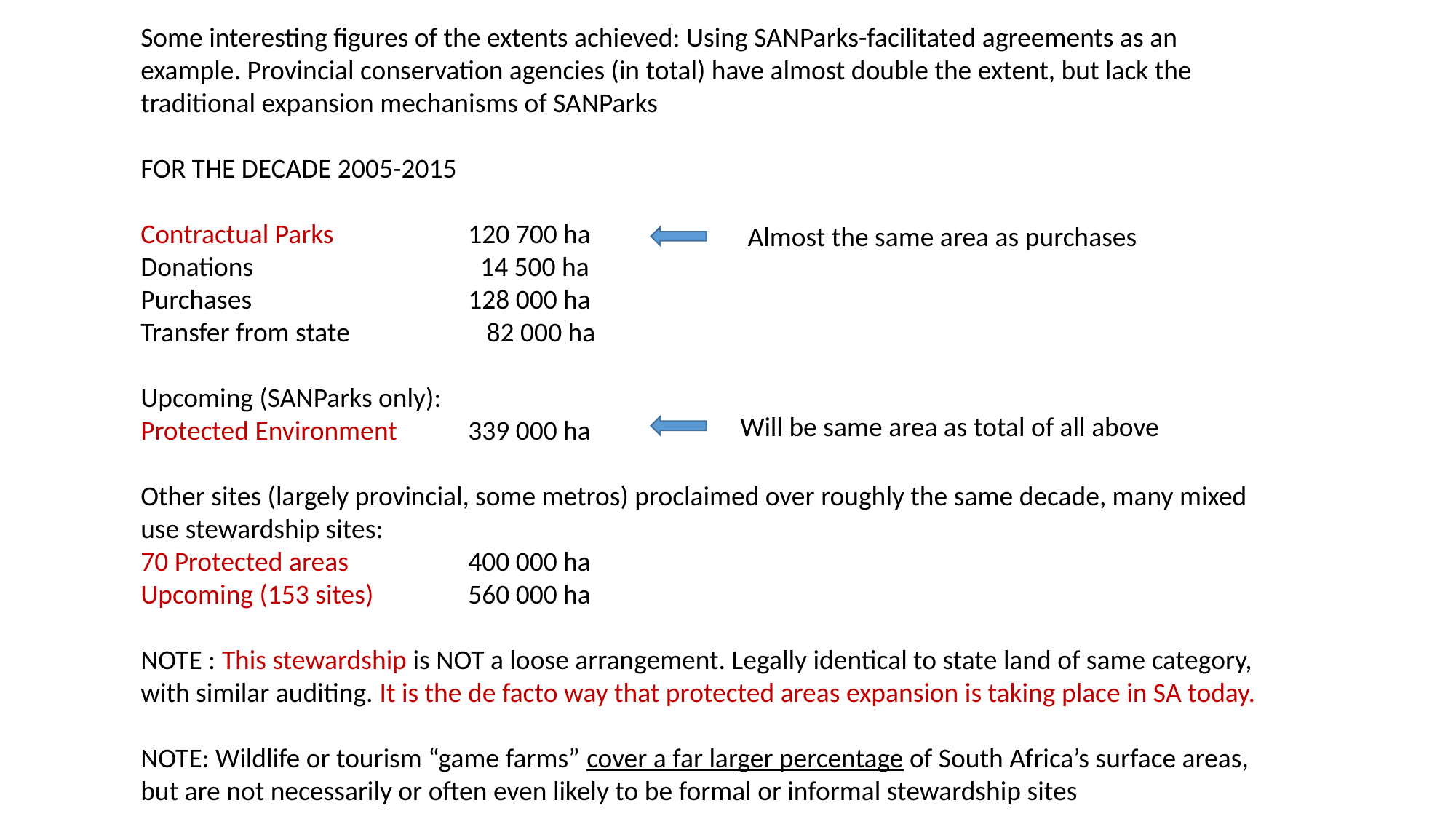

Some interesting figures of the extents achieved: Using SANParks-facilitated agreements as an example. Provincial conservation agencies (in total) have almost double the extent, but lack the traditional expansion mechanisms of SANParks

FOR THE DECADE 2005-2015

Contractual Parks 		120 700 ha
Donations		  14 500 ha
Purchases		128 000 ha
Transfer from state		   82 000 ha

Upcoming (SANParks only):
Protected Environment	339 000 ha

Other sites (largely provincial, some metros) proclaimed over roughly the same decade, many mixed use stewardship sites:
70 Protected areas 		400 000 ha
Upcoming (153 sites)	560 000 ha

NOTE : This stewardship is NOT a loose arrangement. Legally identical to state land of same category, with similar auditing. It is the de facto way that protected areas expansion is taking place in SA today.

NOTE: Wildlife or tourism “game farms” cover a far larger percentage of South Africa’s surface areas, but are not necessarily or often even likely to be formal or informal stewardship sites

Almost the same area as purchases

Will be same area as total of all above